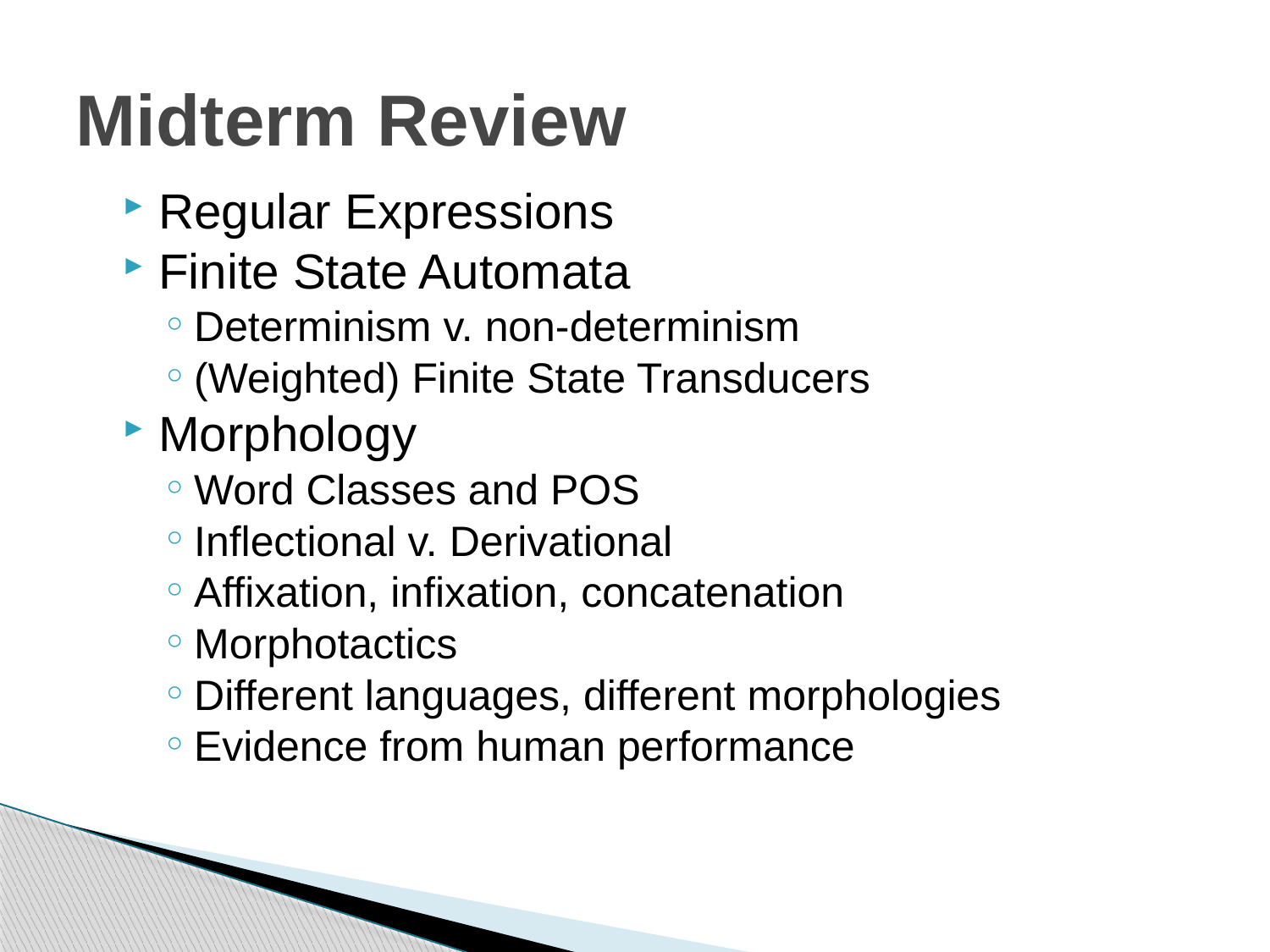

# Midterm Review
Regular Expressions
Finite State Automata
Determinism v. non-determinism
(Weighted) Finite State Transducers
Morphology
Word Classes and POS
Inflectional v. Derivational
Affixation, infixation, concatenation
Morphotactics
Different languages, different morphologies
Evidence from human performance